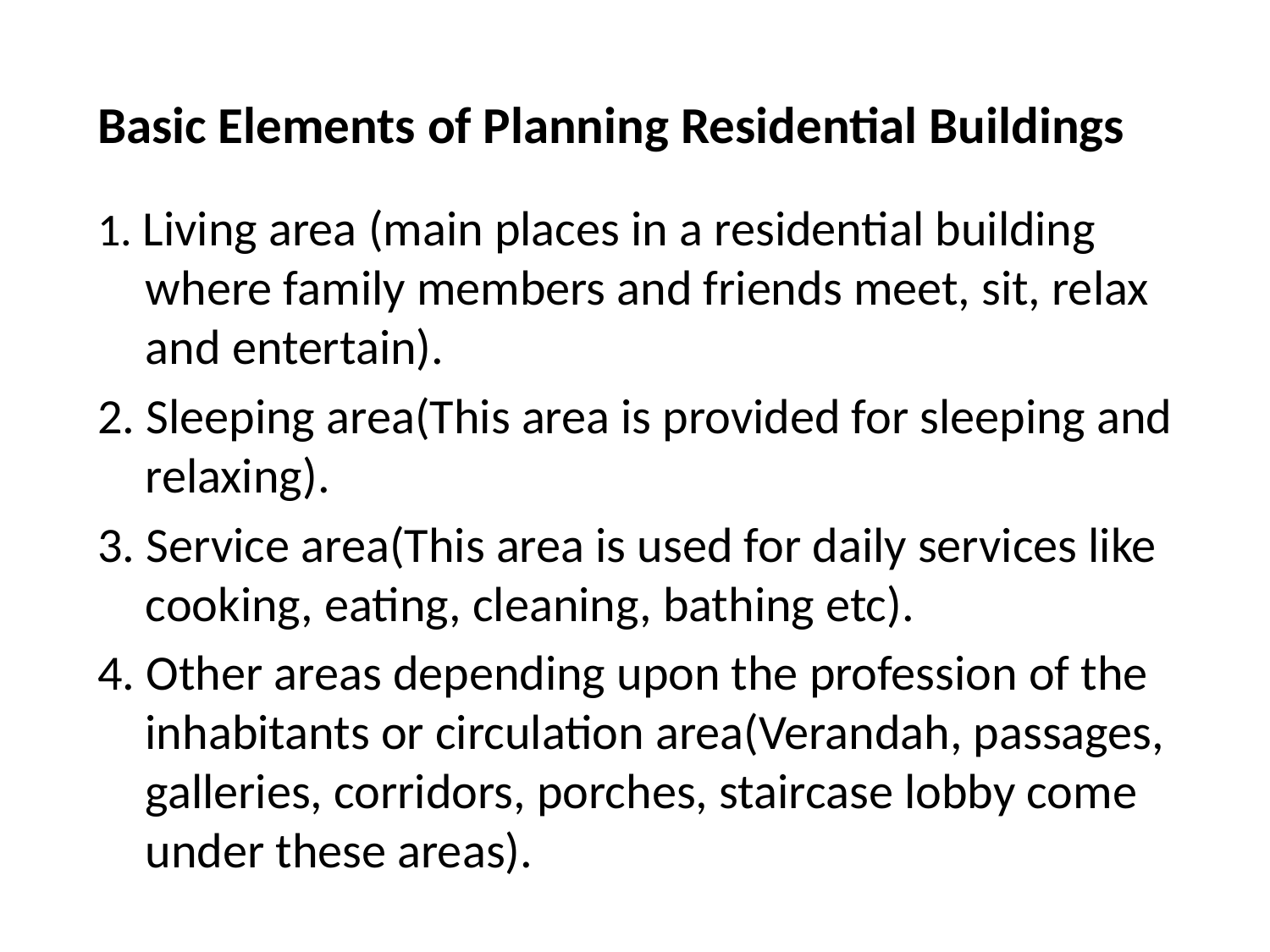

# Basic Elements of Planning Residential Buildings
1. Living area (main places in a residential building where family members and friends meet, sit, relax and entertain).
2. Sleeping area(This area is provided for sleeping and relaxing).
3. Service area(This area is used for daily services like cooking, eating, cleaning, bathing etc).
4. Other areas depending upon the profession of the inhabitants or circulation area(Verandah, passages, galleries, corridors, porches, staircase lobby come under these areas).